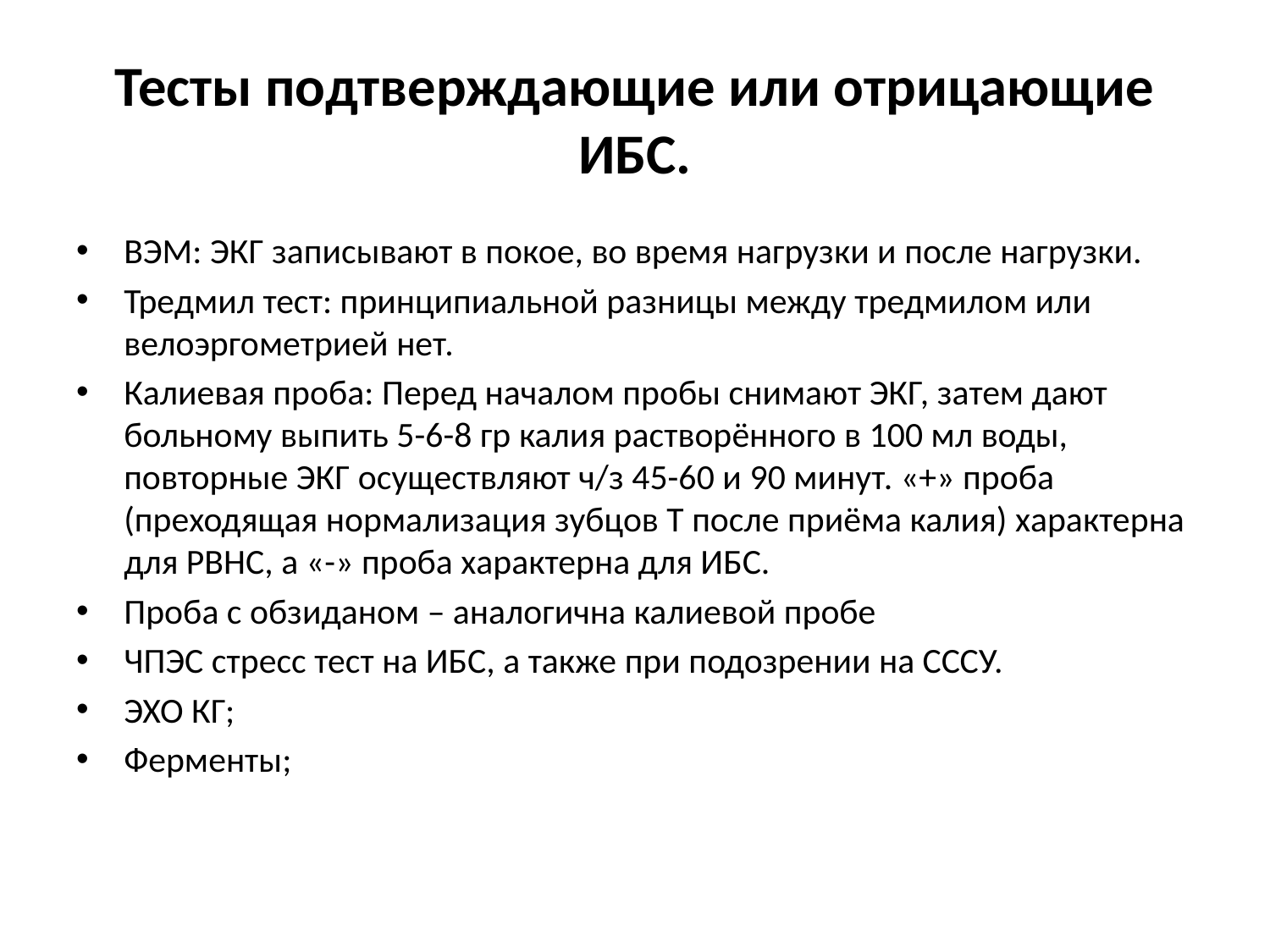

# Тесты подтверждающие или отрицающие ИБС.
ВЭМ: ЭКГ записывают в покое, во время нагрузки и после нагрузки.
Тредмил тест: принципиальной разницы между тредмилом или велоэргометрией нет.
Калиевая проба: Перед началом пробы снимают ЭКГ, затем дают больному выпить 5-6-8 гр калия растворённого в 100 мл воды, повторные ЭКГ осуществляют ч/з 45-60 и 90 минут. «+» проба (преходящая нормализация зубцов Т после приёма калия) характерна для РВНС, а «-» проба характерна для ИБС.
Проба с обзиданом – аналогична калиевой пробе
ЧПЭС стресс тест на ИБС, а также при подозрении на СССУ.
ЭХО КГ;
Ферменты;